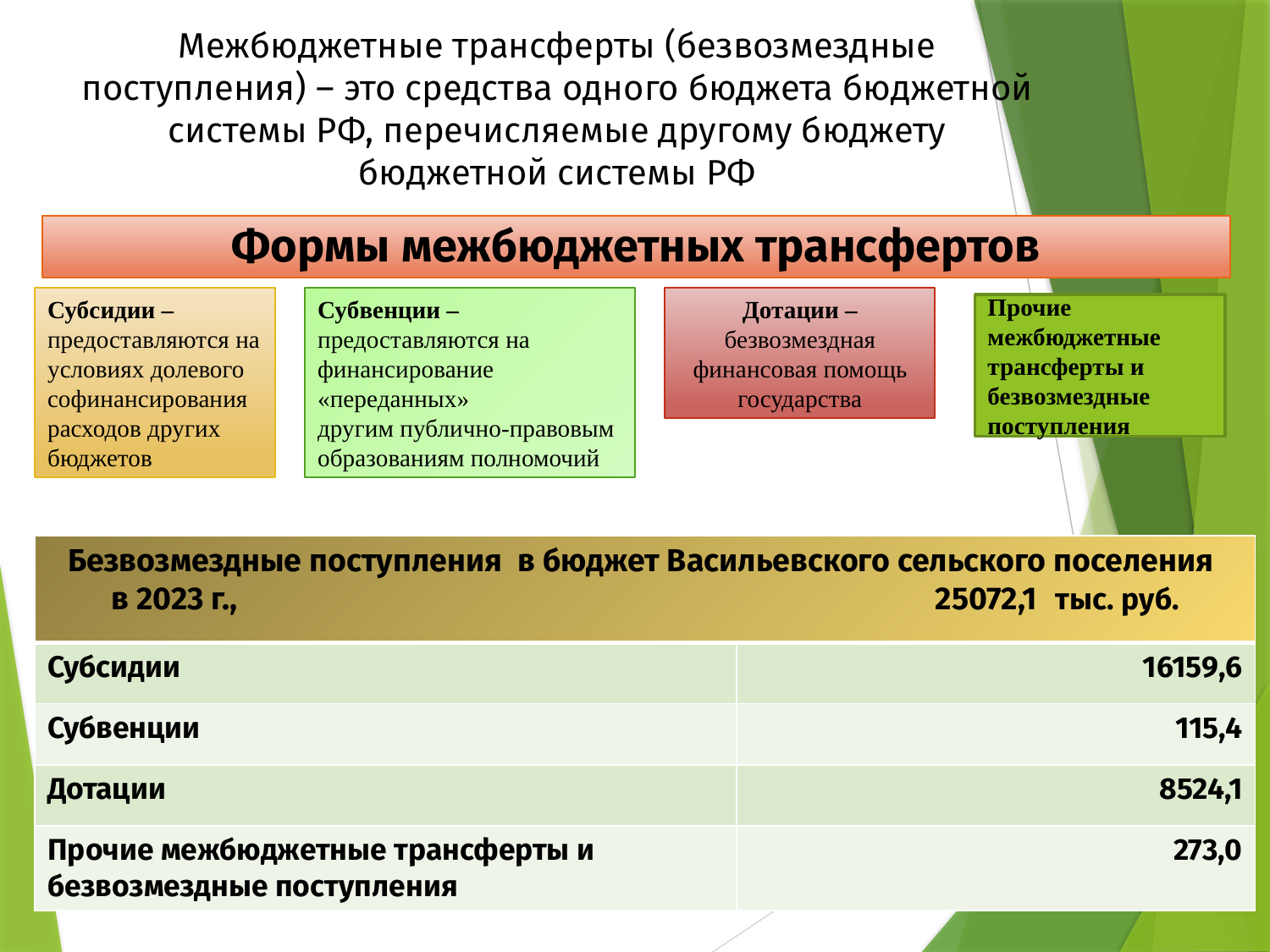

# Межбюджетные трансферты (безвозмездные поступления) – это средства одного бюджета бюджетной системы РФ, перечисляемые другому бюджету бюджетной системы РФ
Формы межбюджетных трансфертов
Субсидии – предоставляются на условиях долевого софинансирования
расходов других бюджетов
Субвенции – предоставляются на финансирование «переданных»
другим публично-правовым образованиям полномочий
Дотации – безвозмездная финансовая помощь государства
Прочие межбюджетные трансферты и безвозмездные поступления
| Безвозмездные поступления в бюджет Васильевского сельского поселения в 2023 г., 25072,1 тыс. руб. |  |
| --- | --- |
| Субсидии | 16159,6 |
| Субвенции | 115,4 |
| Дотации | 8524,1 |
| Прочие межбюджетные трансферты и безвозмездные поступления | 273,0 |